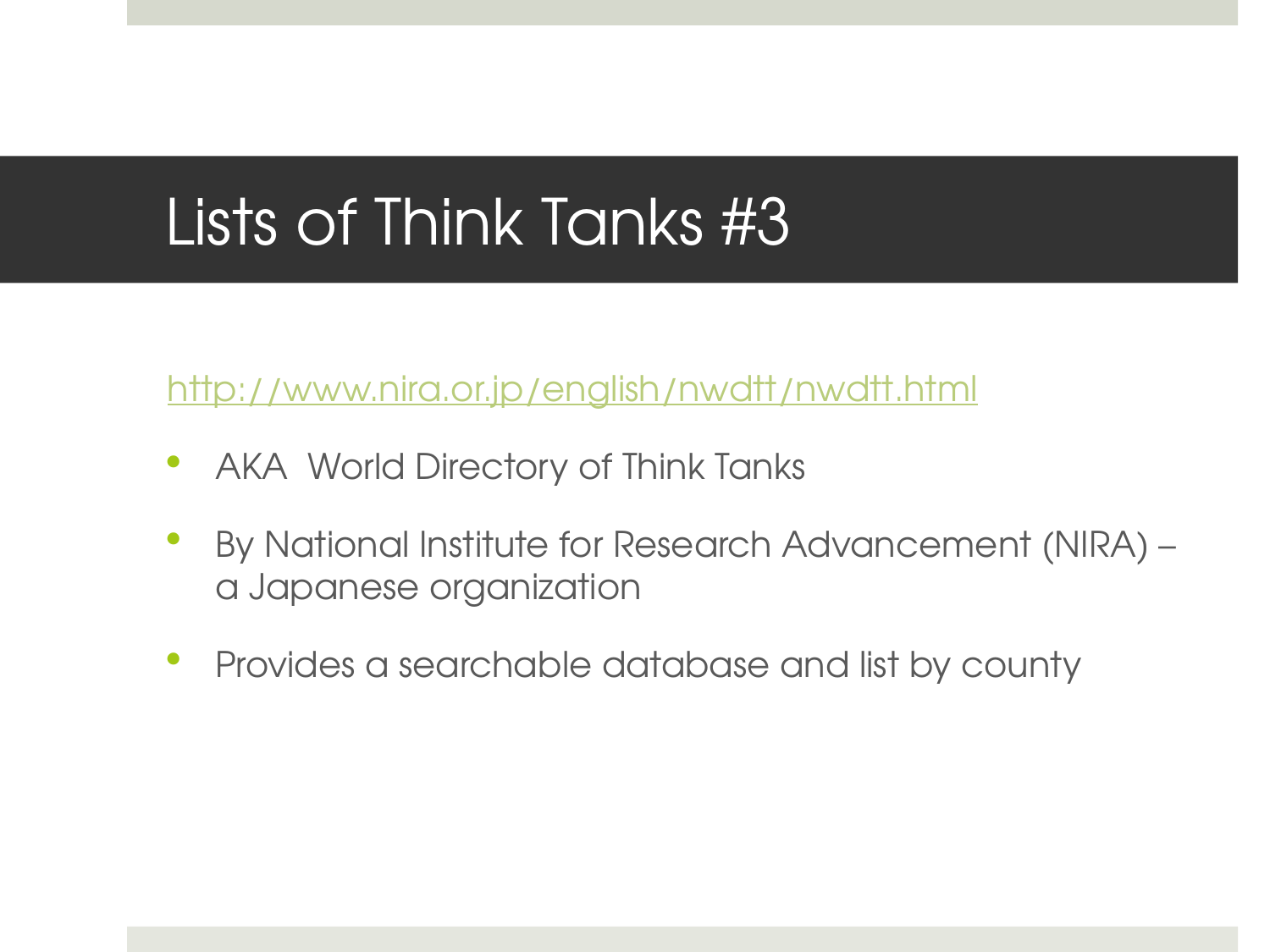

# Lists of Think Tanks #3
http://www.nira.or.jp/english/nwdtt/nwdtt.html
AKA  World Directory of Think Tanks
By National Institute for Research Advancement (NIRA) – a Japanese organization
Provides a searchable database and list by county